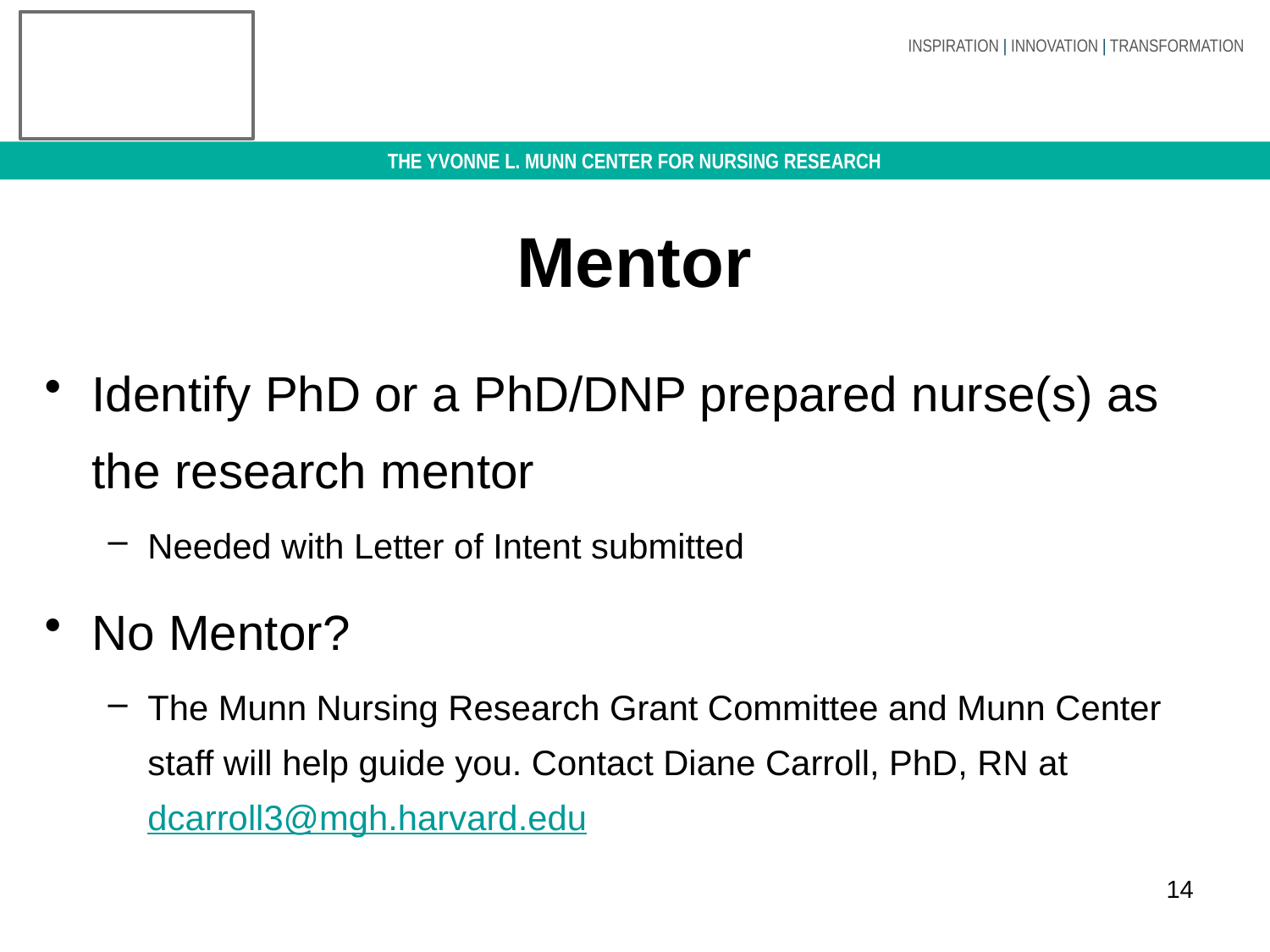

# Mentor
Identify PhD or a PhD/DNP prepared nurse(s) as the research mentor
Needed with Letter of Intent submitted
No Mentor?
The Munn Nursing Research Grant Committee and Munn Center staff will help guide you. Contact Diane Carroll, PhD, RN at dcarroll3@mgh.harvard.edu

14